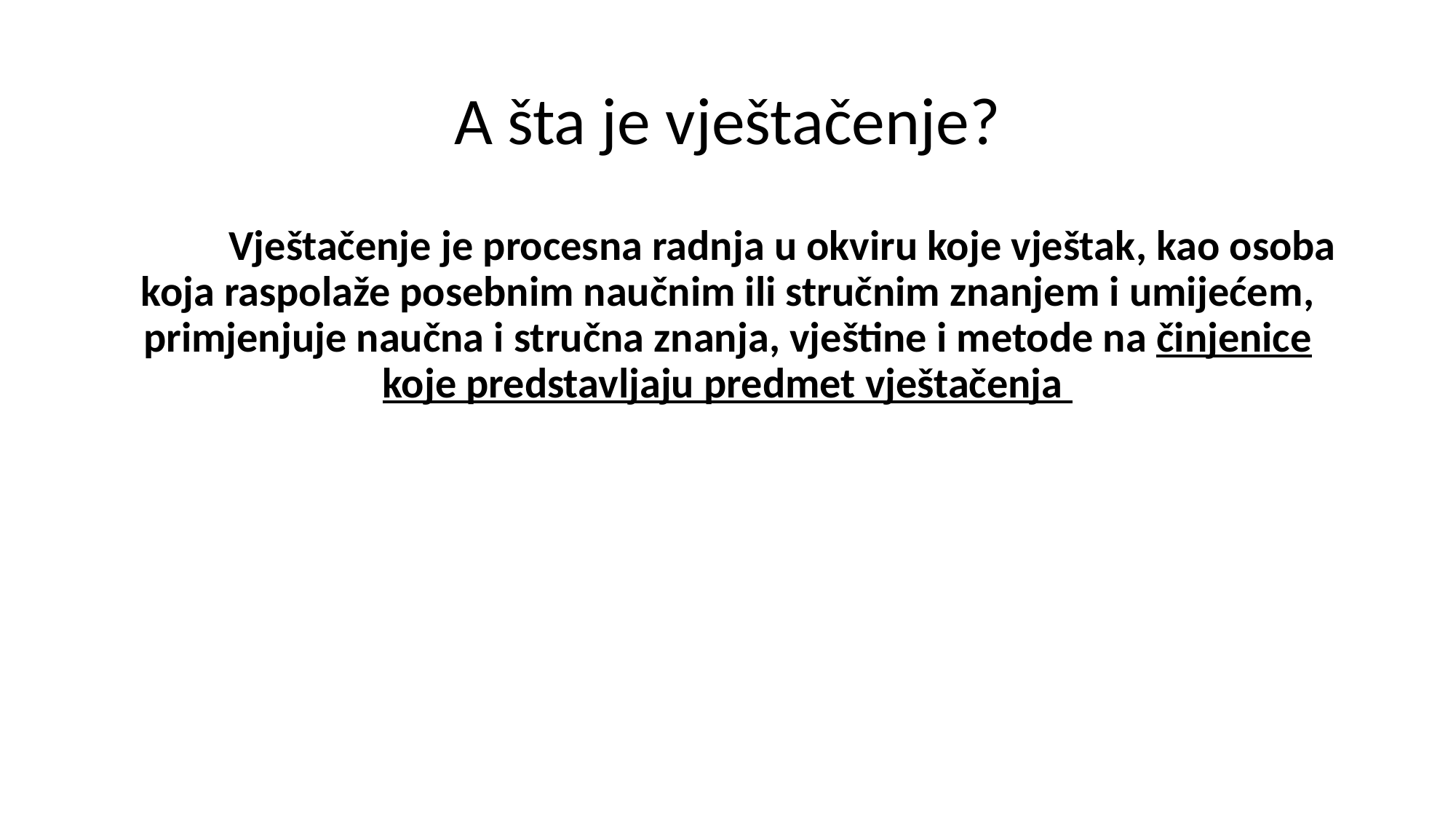

# A šta je vještačenje?
	Vještačenje je procesna radnja u okviru koje vještak, kao osoba koja raspolaže posebnim naučnim ili stručnim znanjem i umijećem, primjenjuje naučna i stručna znanja, vještine i metode na činjenice koje predstavljaju predmet vještačenja